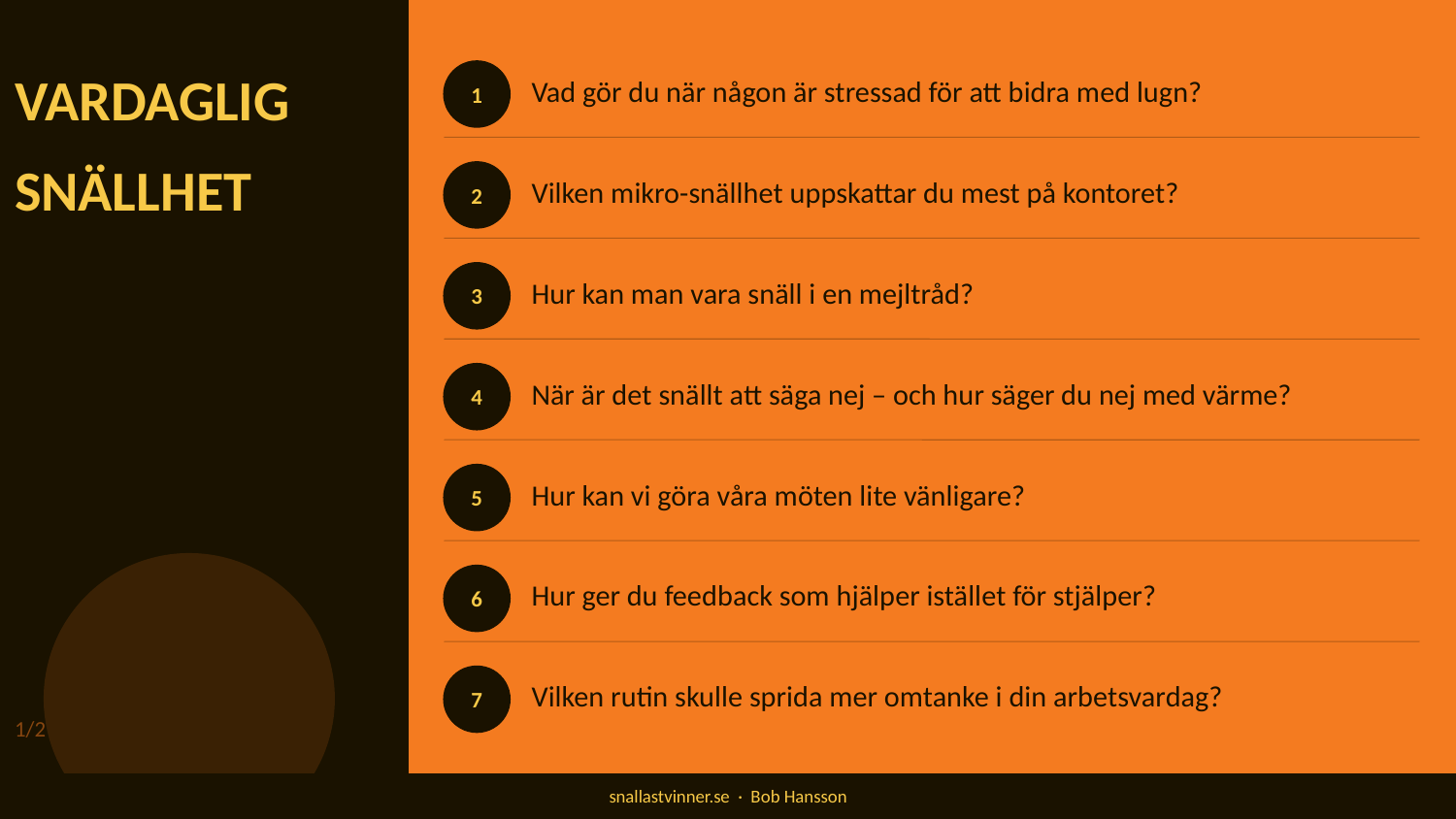

VARDAGLIG
Vad gör du när någon är stressad för att bidra med lugn?

1

SNÄLLHET
Vilken mikro-snällhet uppskattar du mest på kontoret?

2

Hur kan man vara snäll i en mejltråd?

3

När är det snällt att säga nej – och hur säger du nej med värme?

4

Hur kan vi göra våra möten lite vänligare?

5

Hur ger du feedback som hjälper istället för stjälper?

6

Vilken rutin skulle sprida mer omtanke i din arbetsvardag?

7
1/2

snallastvinner.se  ·  Bob Hansson